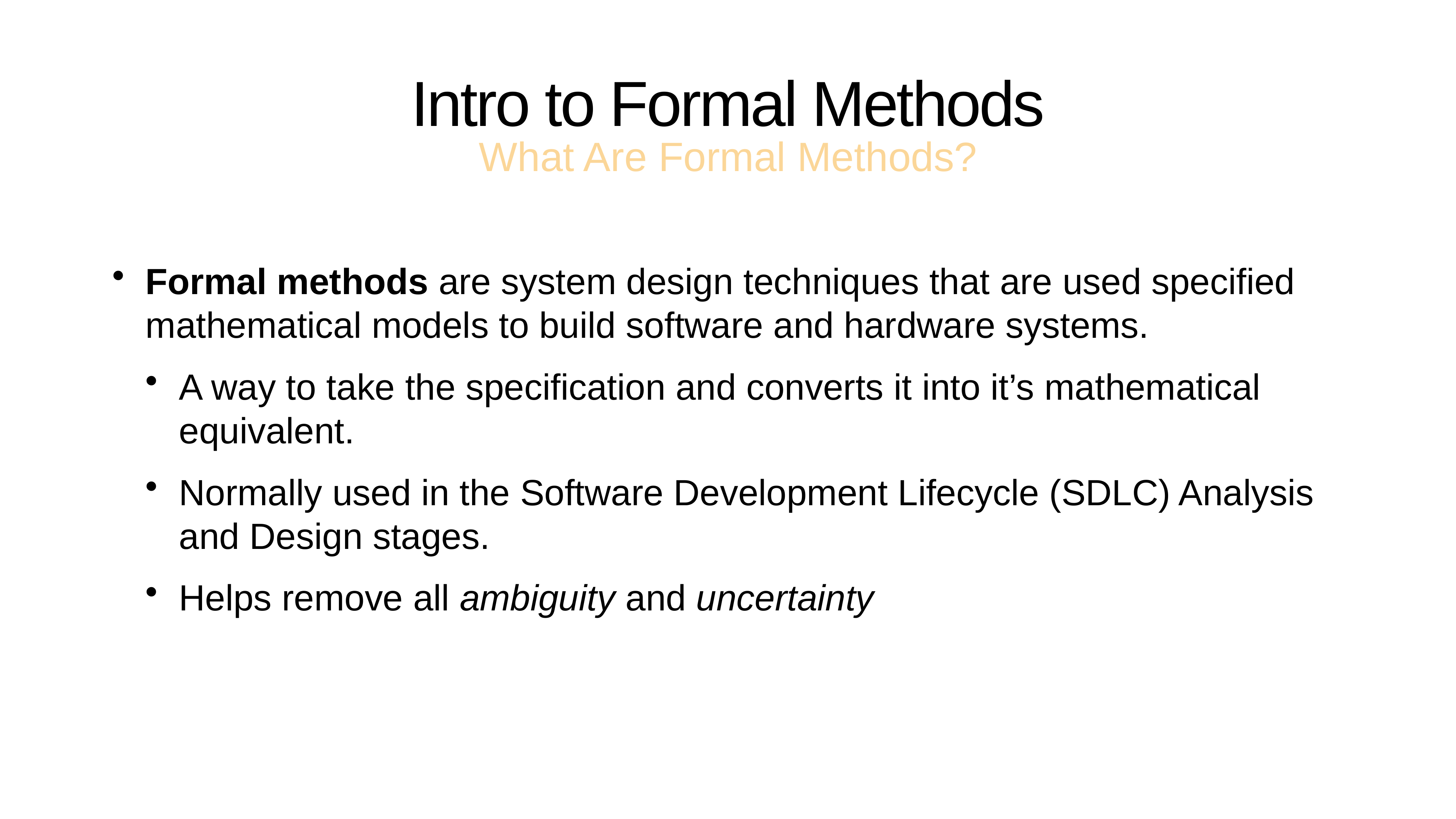

# Intro to Formal Methods
What Are Formal Methods?
Formal methods are system design techniques that are used specified mathematical models to build software and hardware systems.
A way to take the specification and converts it into it’s mathematical equivalent.
Normally used in the Software Development Lifecycle (SDLC) Analysis and Design stages.
Helps remove all ambiguity and uncertainty